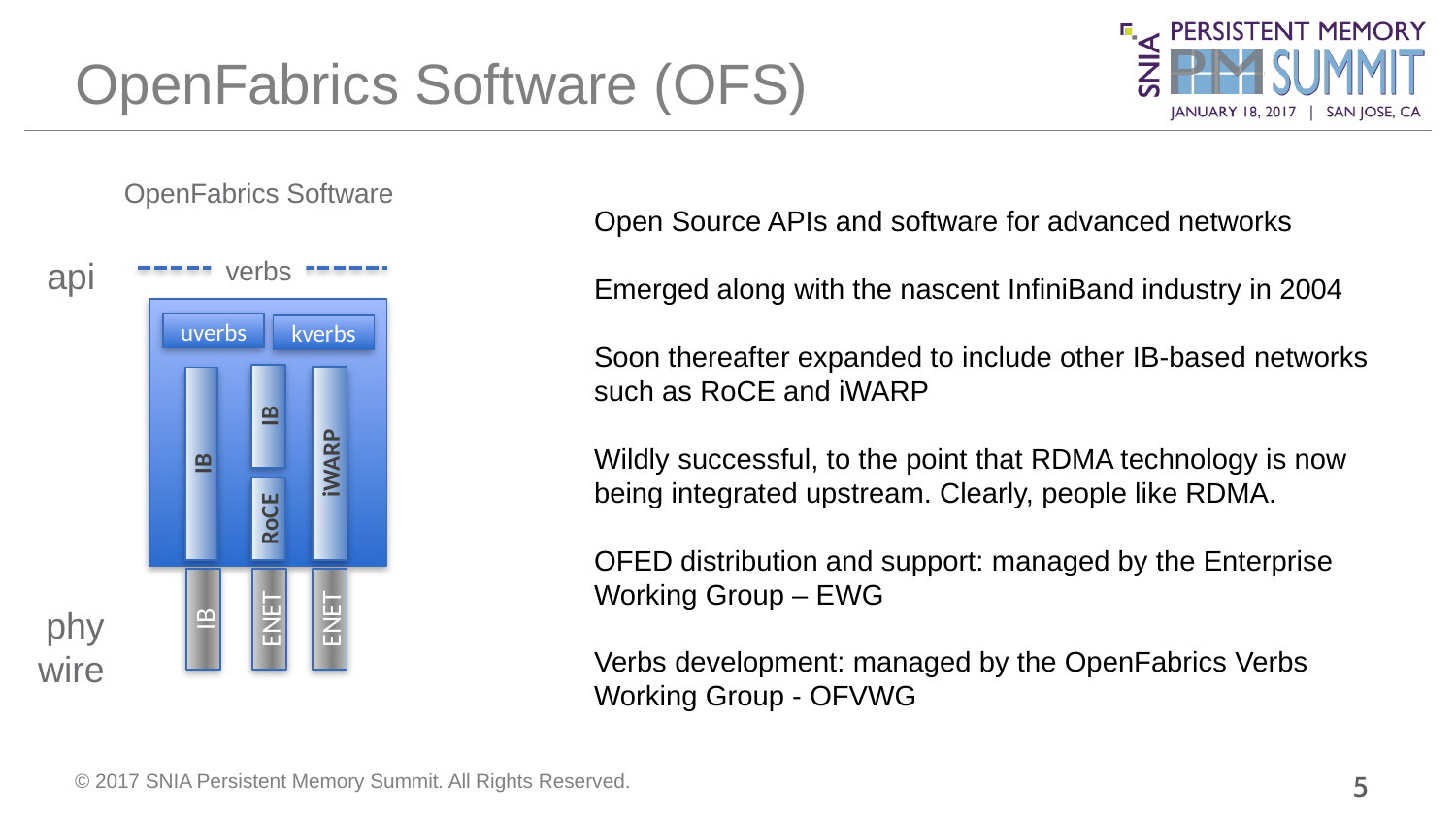

# OpenFabrics Software (OFS)
OpenFabrics Software
Open Source APIs and software for advanced networks

Emerged along with the nascent InfiniBand industry in 2004

Soon thereafter expanded to include other IB-based networks such as RoCE and iWARP

Wildly successful, to the point that RDMA technology is now being integrated upstream. Clearly, people like RDMA.

OFED distribution and support: managed by the Enterprise Working Group – EWG

Verbs development: managed by the OpenFabrics Verbs Working Group - OFVWG
verbs
api

uverbs
kverbs
IB
iWARP
IB
RoCE
phy
wire
IB
ENET
ENET
5